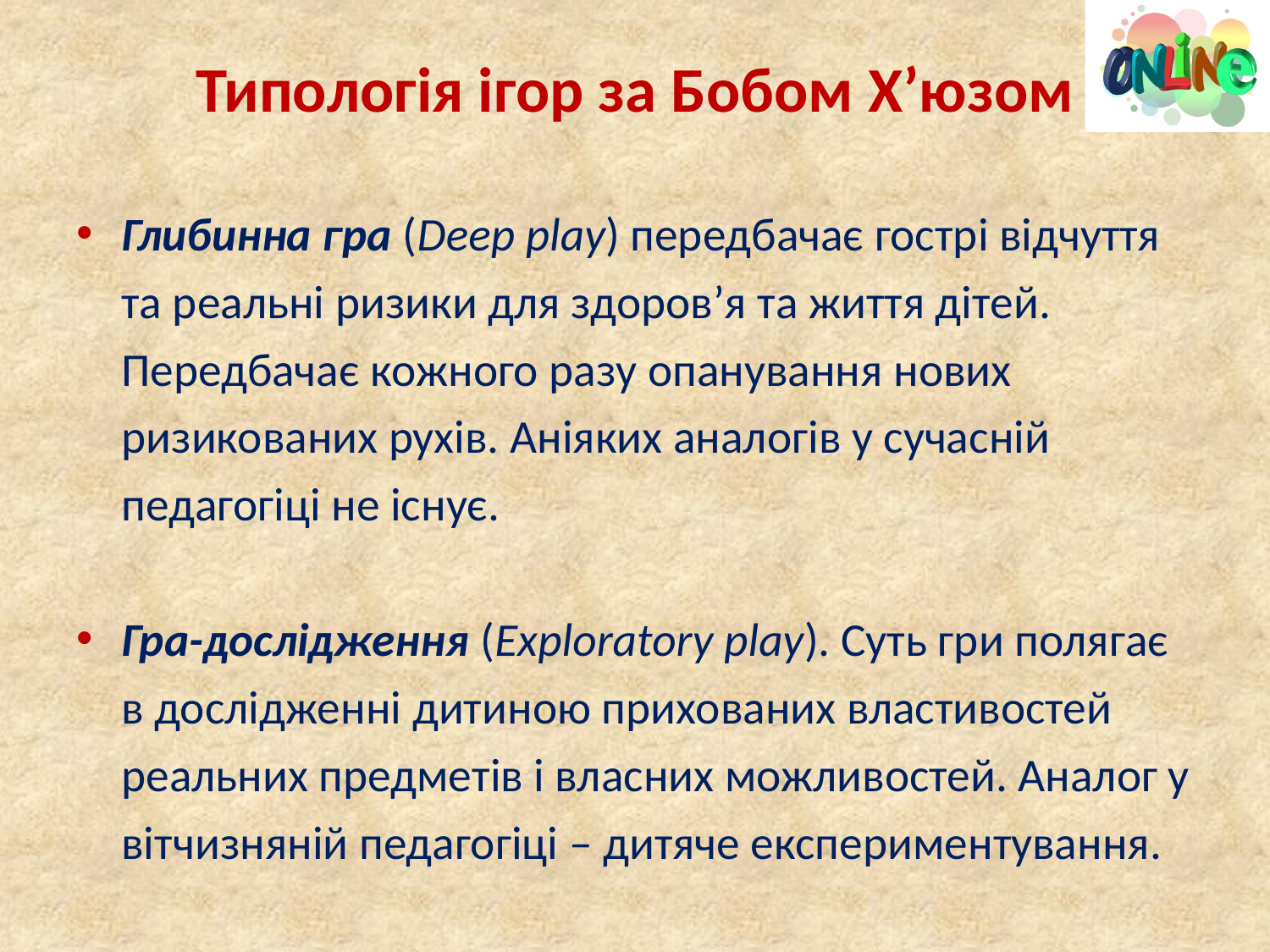

# Типологія ігор за Бобом Х’юзом
Глибинна гра (Deep play) передбачає гострі відчуття та реальні ризики для здоров’я та життя дітей. Передбачає кожного разу опанування нових ризикованих рухів. Аніяких аналогів у сучасній педагогіці не існує.

Гра-дослідження (Exploratory play). Суть гри полягає в дослідженні дитиною прихованих властивостей реальних предметів і власних можливостей. Аналог у вітчизняній педагогіці – дитяче експериментування.